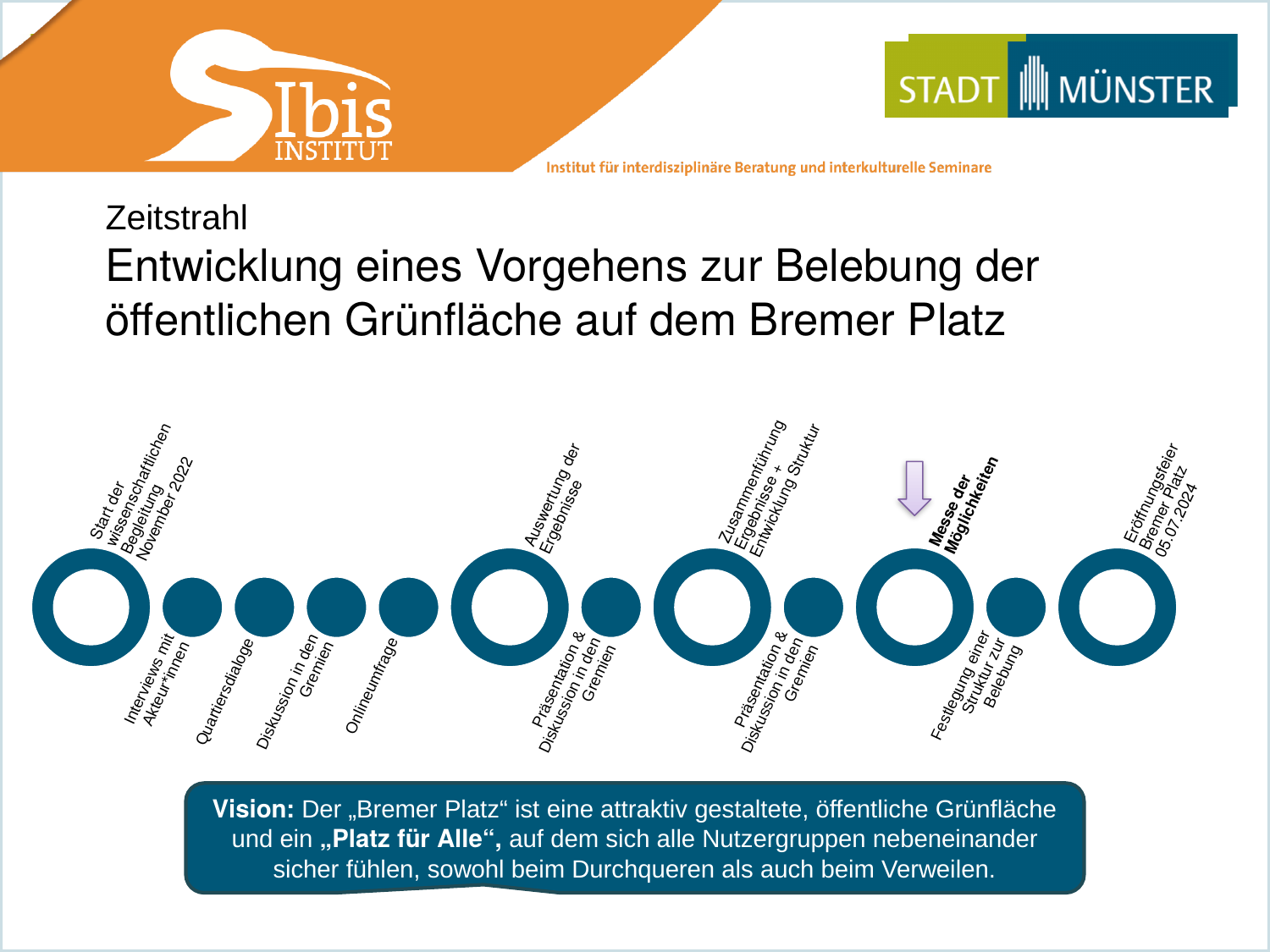

# Zeitstrahl Entwicklung eines Vorgehens zur Belebung der öffentlichen Grünfläche auf dem Bremer Platz
Start der wissenschaftlichen Begleitung November 2022
Interviews mit Akteur*innen
Quartiersdialoge
Diskussion in den Gremien
Onlineumfrage
Auswertung der Ergebnisse
Präsentation & Diskussion in den Gremien
Zusammenführung Ergebnisse + Entwicklung Struktur
Präsentation & Diskussion in den Gremien
Messe der Möglichkeiten
Festlegung einer Struktur zur Belebung
Eröffnungsfeier Bremer Platz 05.07.2024

Vision: Der „Bremer Platz“ ist eine attraktiv gestaltete, öffentliche Grünfläche und ein „Platz für Alle“, auf dem sich alle Nutzergruppen nebeneinander sicher fühlen, sowohl beim Durchqueren als auch beim Verweilen.